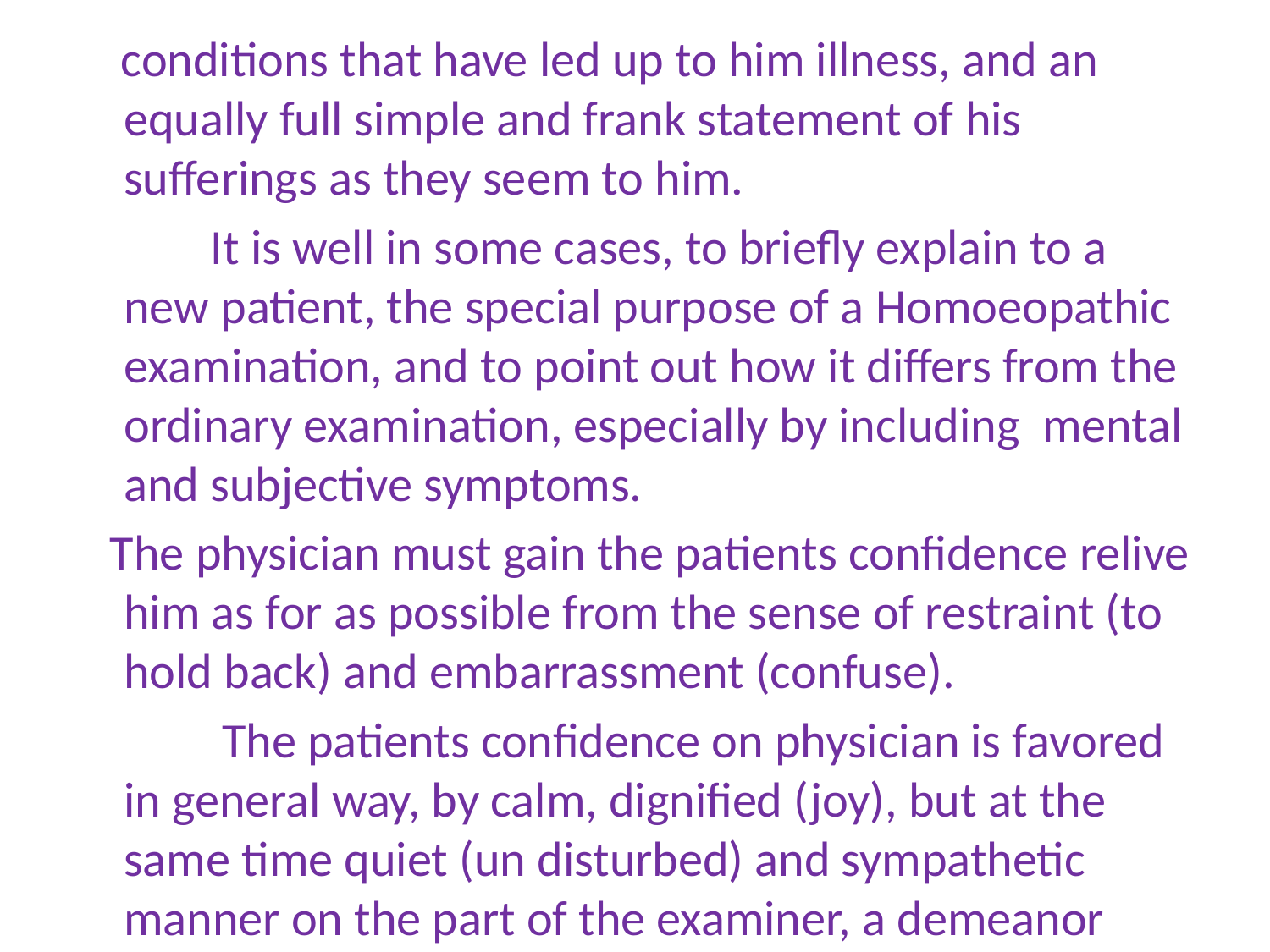

conditions that have led up to him illness, and an equally full simple and frank statement of his sufferings as they seem to him.
            It is well in some cases, to briefly explain to a new patient, the special purpose of a Homoeopathic examination, and to point out how it differs from the ordinary examination, especially by including  mental and subjective symptoms.
   The physician must gain the patients confidence relive him as for as possible from the sense of restraint (to hold back) and embarrassment (confuse).
             The patients confidence on physician is favored in general way, by calm, dignified (joy), but at the same time quiet (un disturbed) and sympathetic manner on the part of the examiner, a demeanor